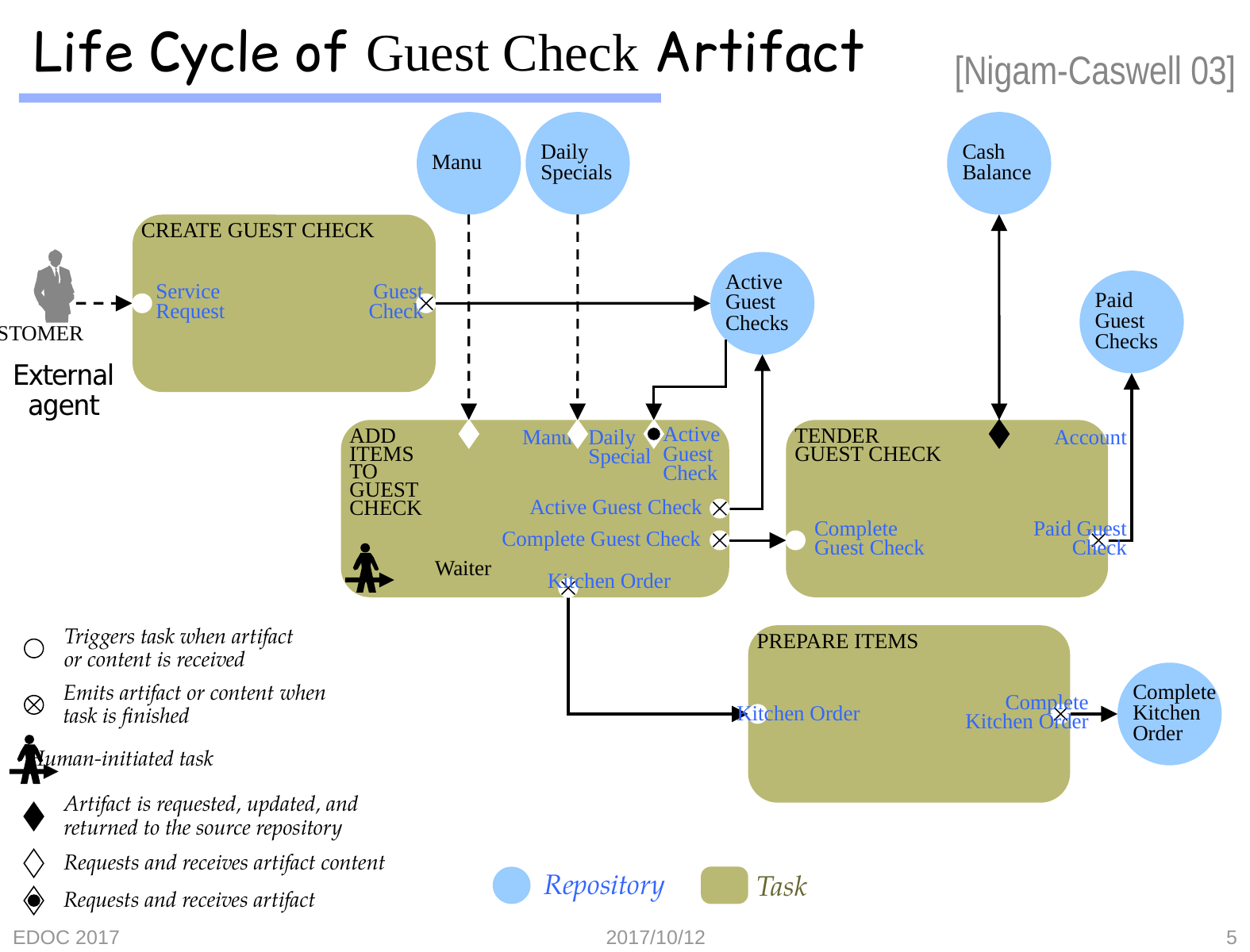

# Life Cycle of Guest Check Artifact
[Nigam-Caswell 03]
Manu
Daily
Specials
Cash
Balance
CREATE GUEST CHECK

Active
Guest
Checks
Paid
Guest
Checks

Service
Request
Guest
Check

CUSTOMER
External
agent
ADD
ITEMS
TO
GUEST
CHECK

TENDER
GUEST CHECK

Active
Guest
Check

Manu
Daily
Special
Account
Active Guest Check

Complete
Guest Check
Paid Guest
Check
Complete Guest Check

Waiter
Kitchen Order

PREPARE ITEMS
Complete
Kitchen
Order
Complete
Kitchen Order
Kitchen Order

Triggers task when artifact
or content is received

Emits artifact or content when
task is finished

Human-initiated task
Artifact is requested, updated, and
returned to the source repository

Requests and receives artifact content

Requests and receives artifact
Repository
Task

EDOC 2017
2017/10/12
5